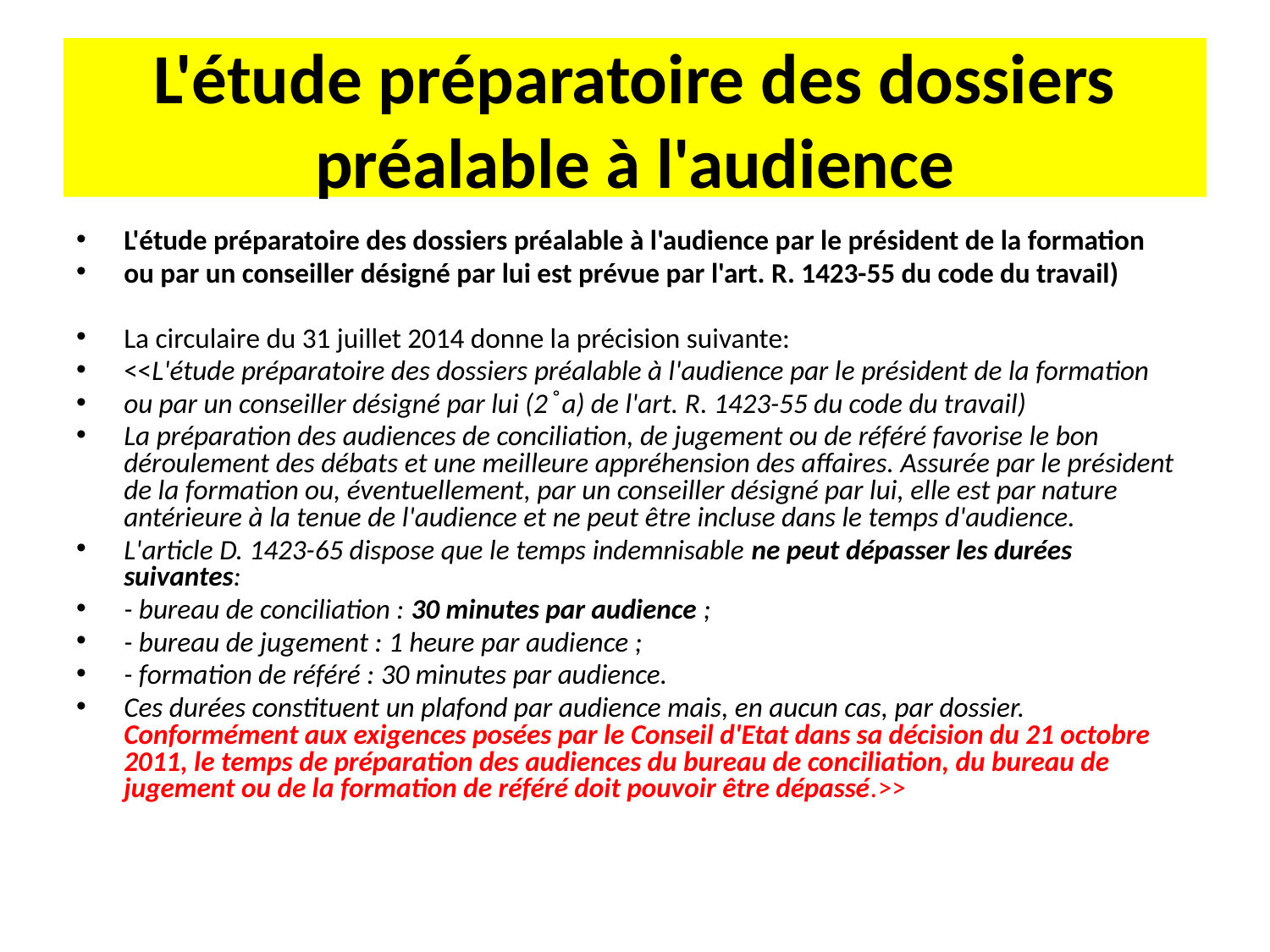

# L'étude préparatoire des dossiers préalable à l'audience
L'étude préparatoire des dossiers préalable à l'audience par le président de la formation
ou par un conseiller désigné par lui est prévue par l'art. R. 1423-55 du code du travail)

La circulaire du 31 juillet 2014 donne la précision suivante:
<<L'étude préparatoire des dossiers préalable à l'audience par le président de la formation
ou par un conseiller désigné par lui (2 ̊ a) de l'art. R. 1423-55 du code du travail)
La préparation des audiences de conciliation, de jugement ou de référé favorise le bon déroulement des débats et une meilleure appréhension des affaires. Assurée par le président de la formation ou, éventuellement, par un conseiller désigné par lui, elle est par nature antérieure à la tenue de l'audience et ne peut être incluse dans le temps d'audience.
L'article D. 1423-65 dispose que le temps indemnisable ne peut dépasser les durées suivantes:
- bureau de conciliation : 30 minutes par audience ;
- bureau de jugement : 1 heure par audience ;
- formation de référé : 30 minutes par audience.
Ces durées constituent un plafond par audience mais, en aucun cas, par dossier. Conformément aux exigences posées par le Conseil d'Etat dans sa décision du 21 octobre 2011, le temps de préparation des audiences du bureau de conciliation, du bureau de jugement ou de la formation de référé doit pouvoir être dépassé.>>